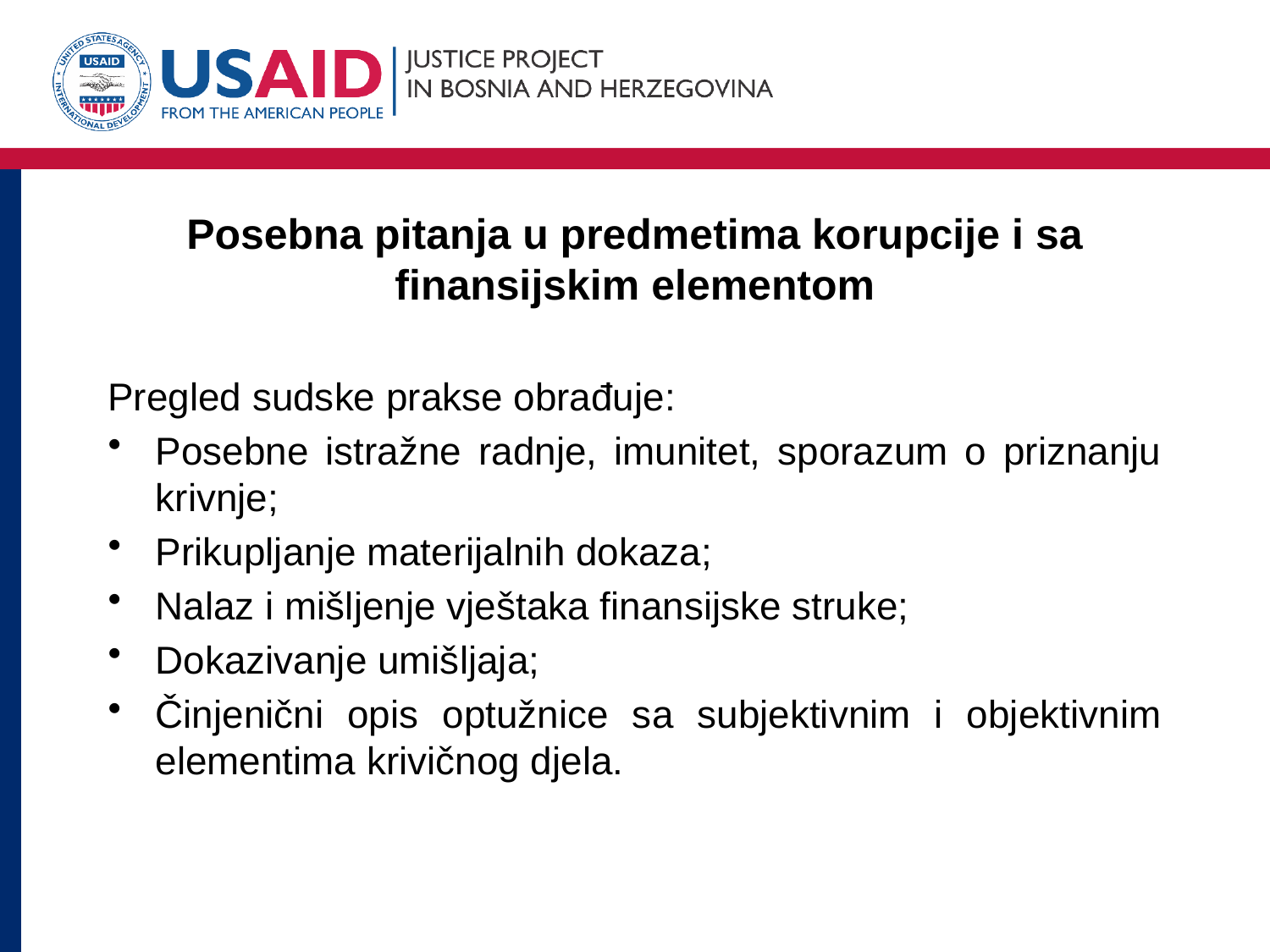

# Posebna pitanja u predmetima korupcije i sa finansijskim elementom

Pregled sudske prakse obrađuje:
Posebne istražne radnje, imunitet, sporazum o priznanju krivnje;
Prikupljanje materijalnih dokaza;
Nalaz i mišljenje vještaka finansijske struke;
Dokazivanje umišljaja;
Činjenični opis optužnice sa subjektivnim i objektivnim elementima krivičnog djela.